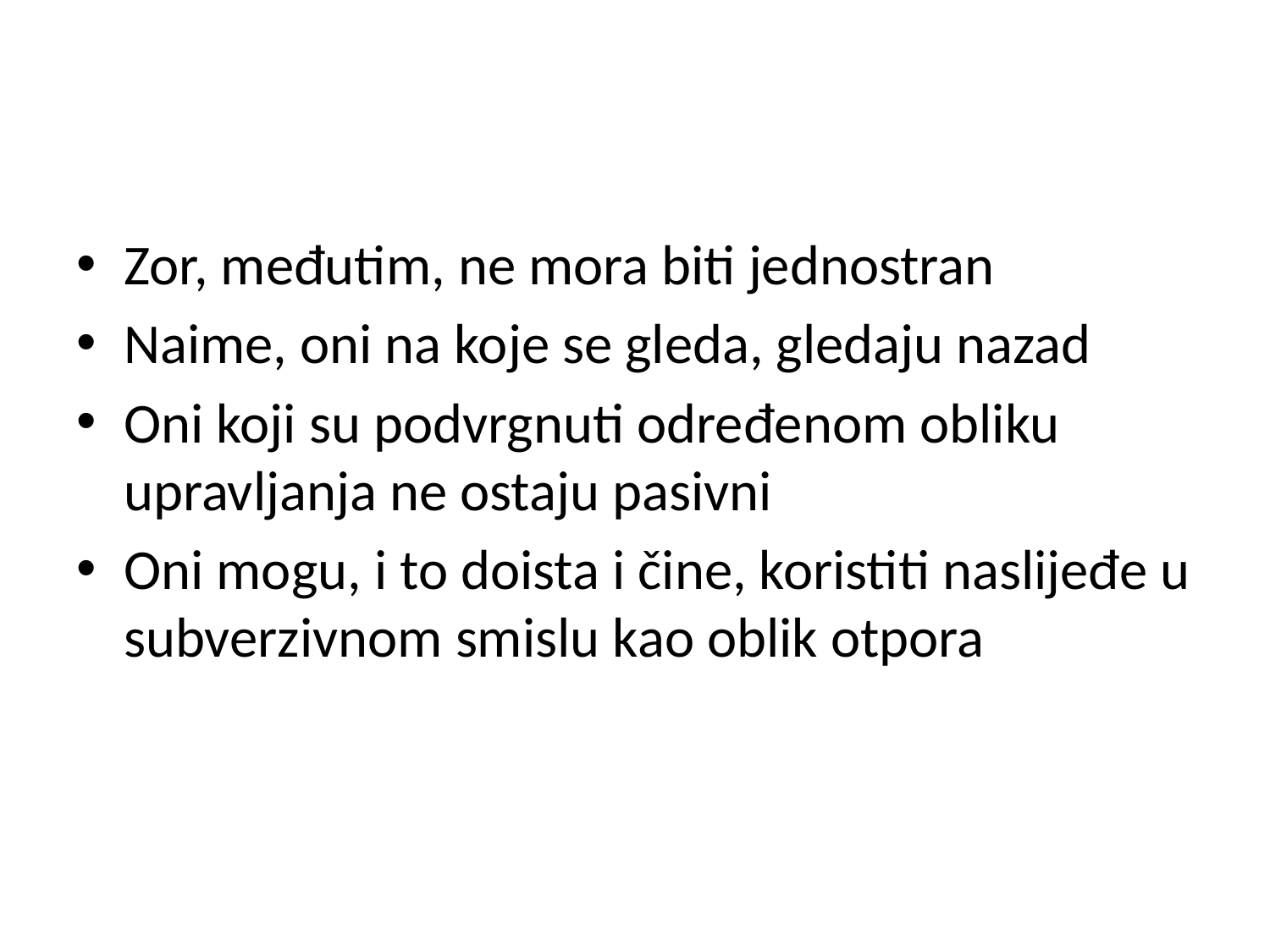

#
Zor, međutim, ne mora biti jednostran
Naime, oni na koje se gleda, gledaju nazad
Oni koji su podvrgnuti određenom obliku upravljanja ne ostaju pasivni
Oni mogu, i to doista i čine, koristiti naslijeđe u subverzivnom smislu kao oblik otpora